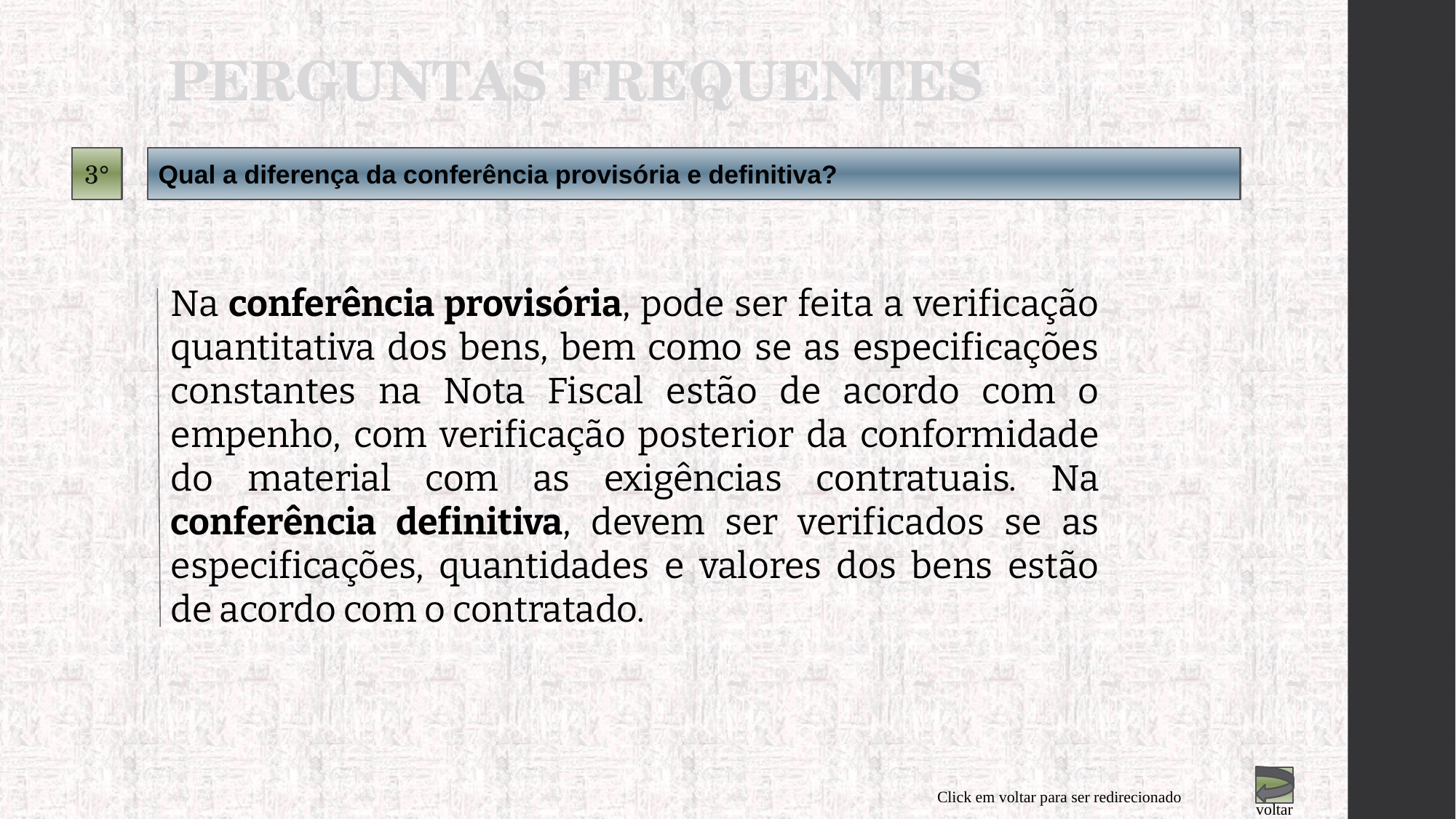

PERGUNTAS FREQUENTES

3°
Qual a diferença da conferência provisória e definitiva?
Na conferência provisória, pode ser feita a verificação quantitativa dos bens, bem como se as especificações constantes na Nota Fiscal estão de acordo com o empenho, com verificação posterior da conformidade do material com as exigências contratuais. Na conferência definitiva, devem ser verificados se as especificações, quantidades e valores dos bens estão de acordo com o contratado.

Click em voltar para ser redirecionado
voltar